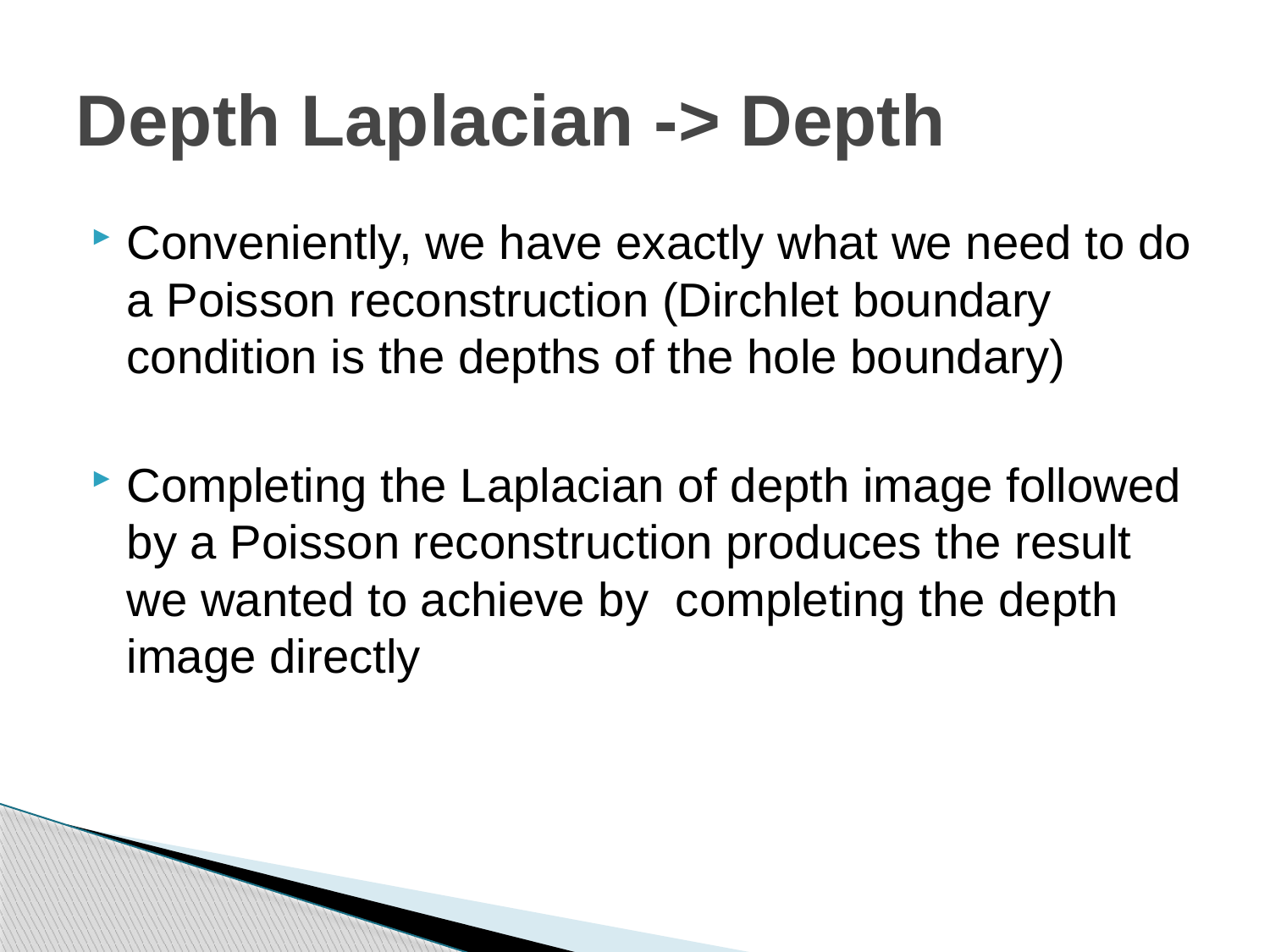

# Depth Laplacian -> Depth
Conveniently, we have exactly what we need to do a Poisson reconstruction (Dirchlet boundary condition is the depths of the hole boundary)

Completing the Laplacian of depth image followed by a Poisson reconstruction produces the result we wanted to achieve by  completing the depth image directly